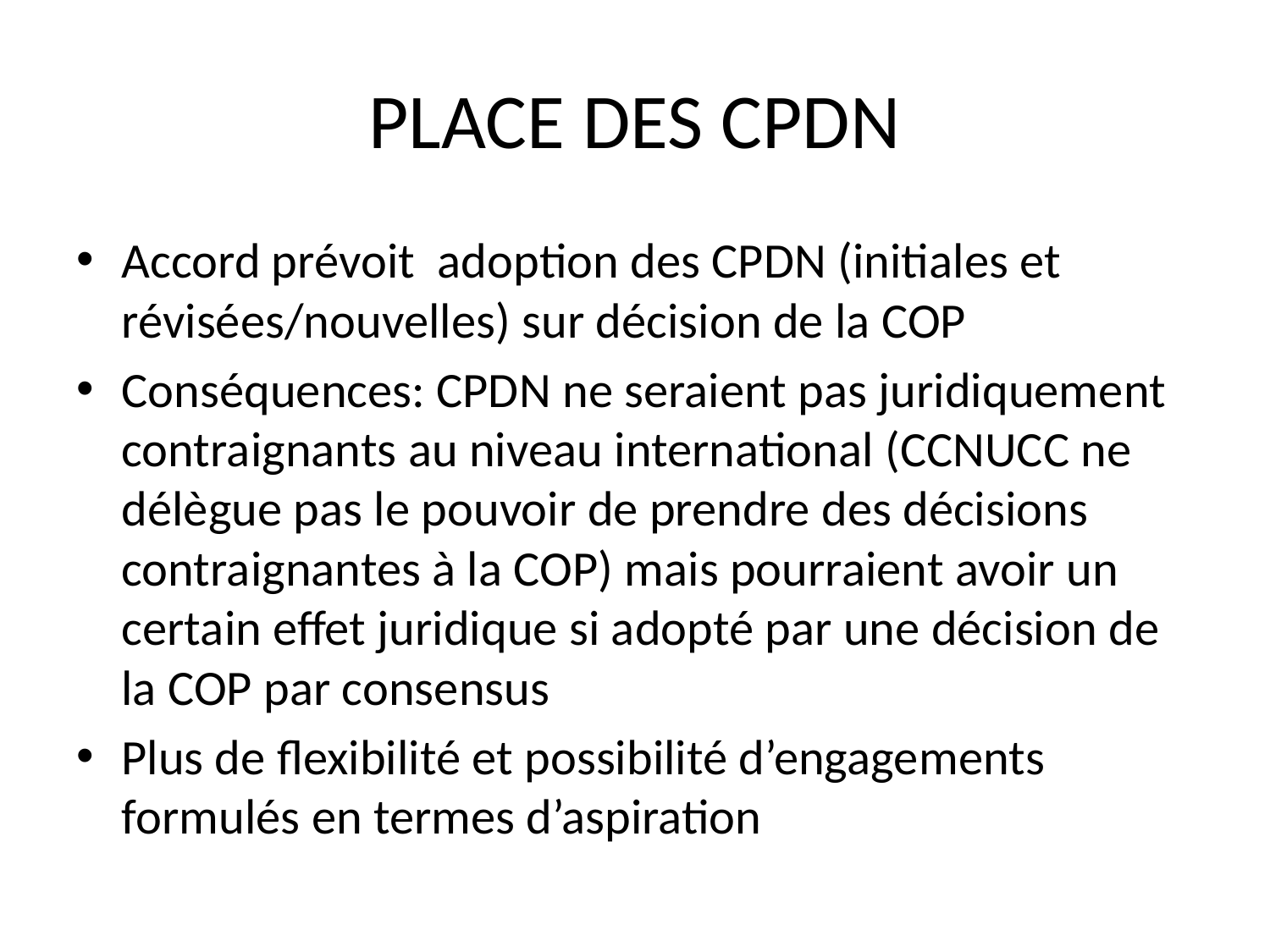

# PLACE DES CPDN
Accord prévoit  adoption des CPDN (initiales et révisées/nouvelles) sur décision de la COP
Conséquences: CPDN ne seraient pas juridiquement contraignants au niveau international (CCNUCC ne délègue pas le pouvoir de prendre des décisions contraignantes à la COP) mais pourraient avoir un certain effet juridique si adopté par une décision de la COP par consensus
Plus de flexibilité et possibilité d’engagements formulés en termes d’aspiration